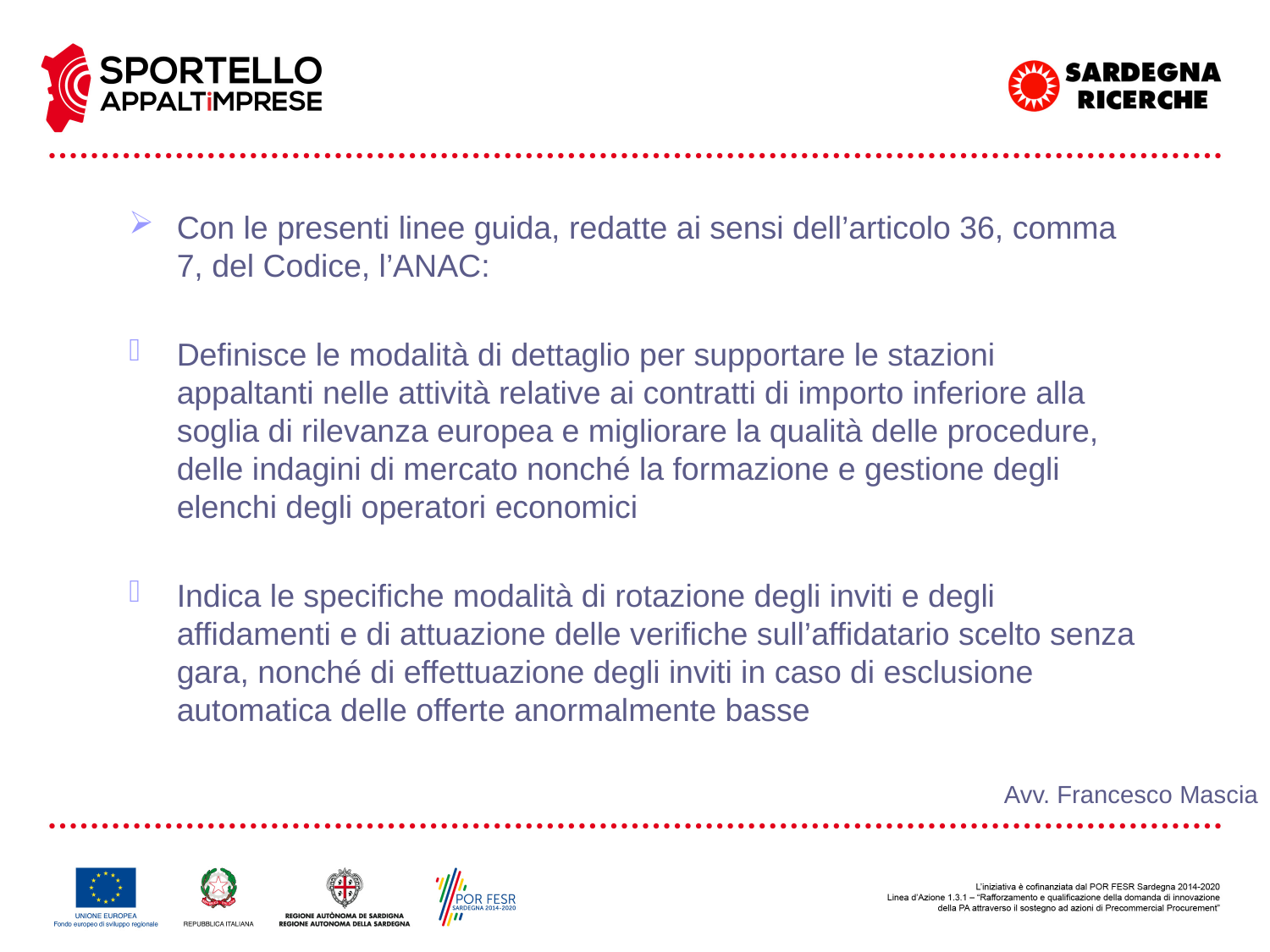

Con le presenti linee guida, redatte ai sensi dell’articolo 36, comma 7, del Codice, l’ANAC:

Definisce le modalità di dettaglio per supportare le stazioni appaltanti nelle attività relative ai contratti di importo inferiore alla soglia di rilevanza europea e migliorare la qualità delle procedure, delle indagini di mercato nonché la formazione e gestione degli elenchi degli operatori economici

Indica le specifiche modalità di rotazione degli inviti e degli affidamenti e di attuazione delle verifiche sull’affidatario scelto senza gara, nonché di effettuazione degli inviti in caso di esclusione automatica delle offerte anormalmente basse
Avv. Francesco Mascia